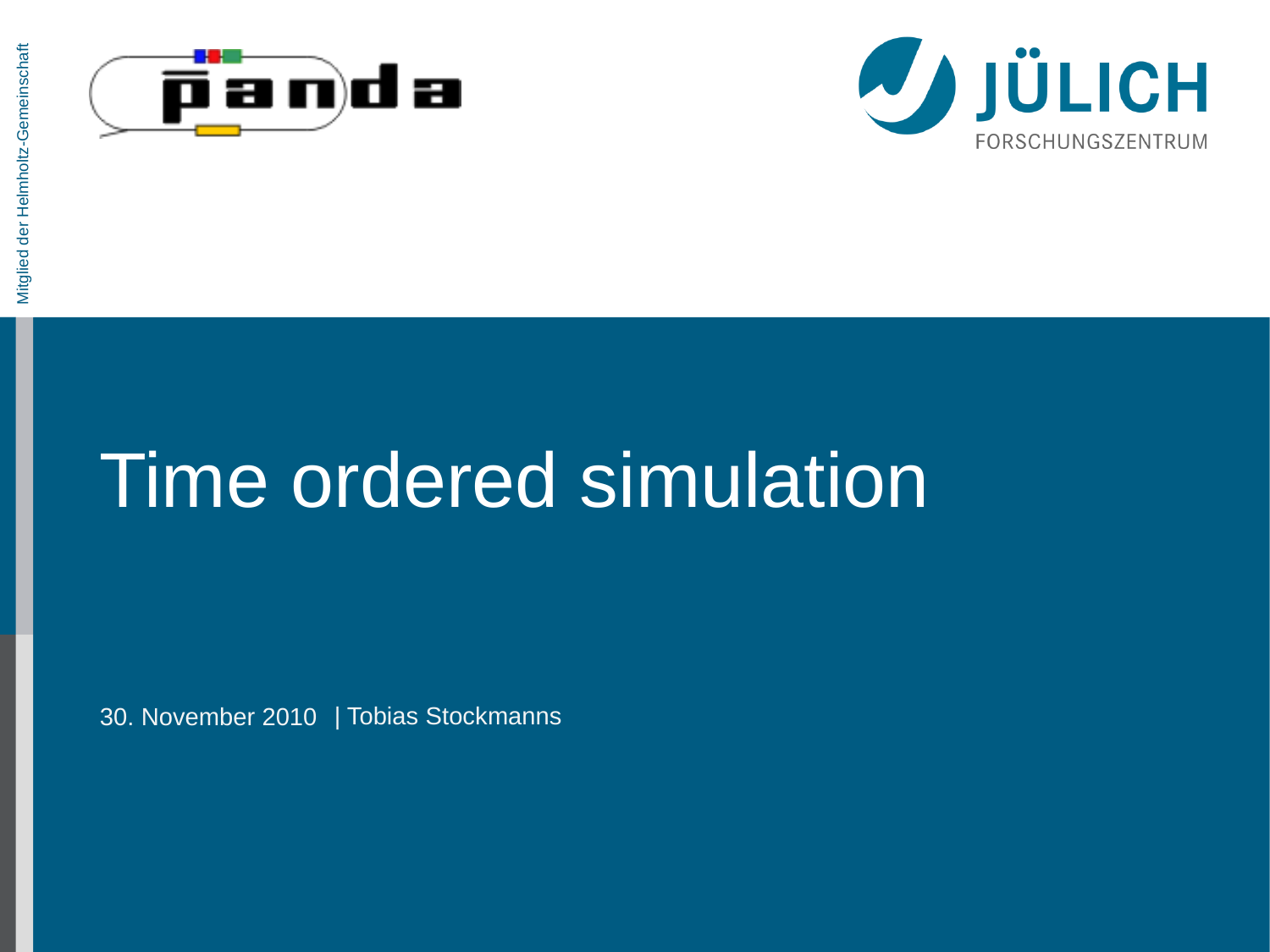

# Time ordered simulation

| Tobias Stockmanns